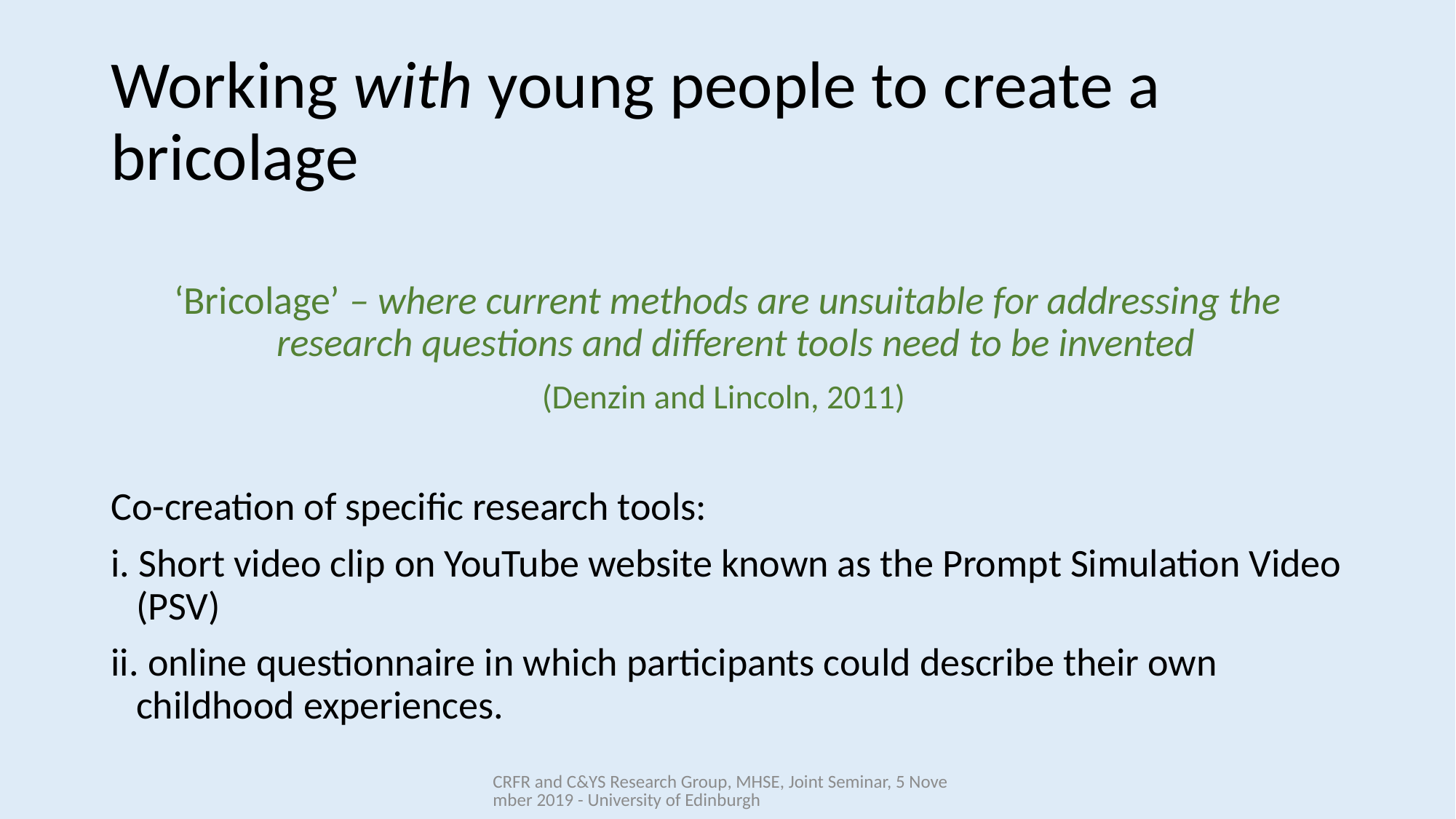

# Working with young people to create a bricolage

‘Bricolage’ – where current methods are unsuitable for addressing the research questions and different tools need to be invented
(Denzin and Lincoln, 2011)

Co-creation of specific research tools:
i. Short video clip on YouTube website known as the Prompt Simulation Video (PSV)
ii. online questionnaire in which participants could describe their own childhood experiences.

CRFR and C&YS Research Group, MHSE, Joint Seminar, 5 November 2019 - University of Edinburgh